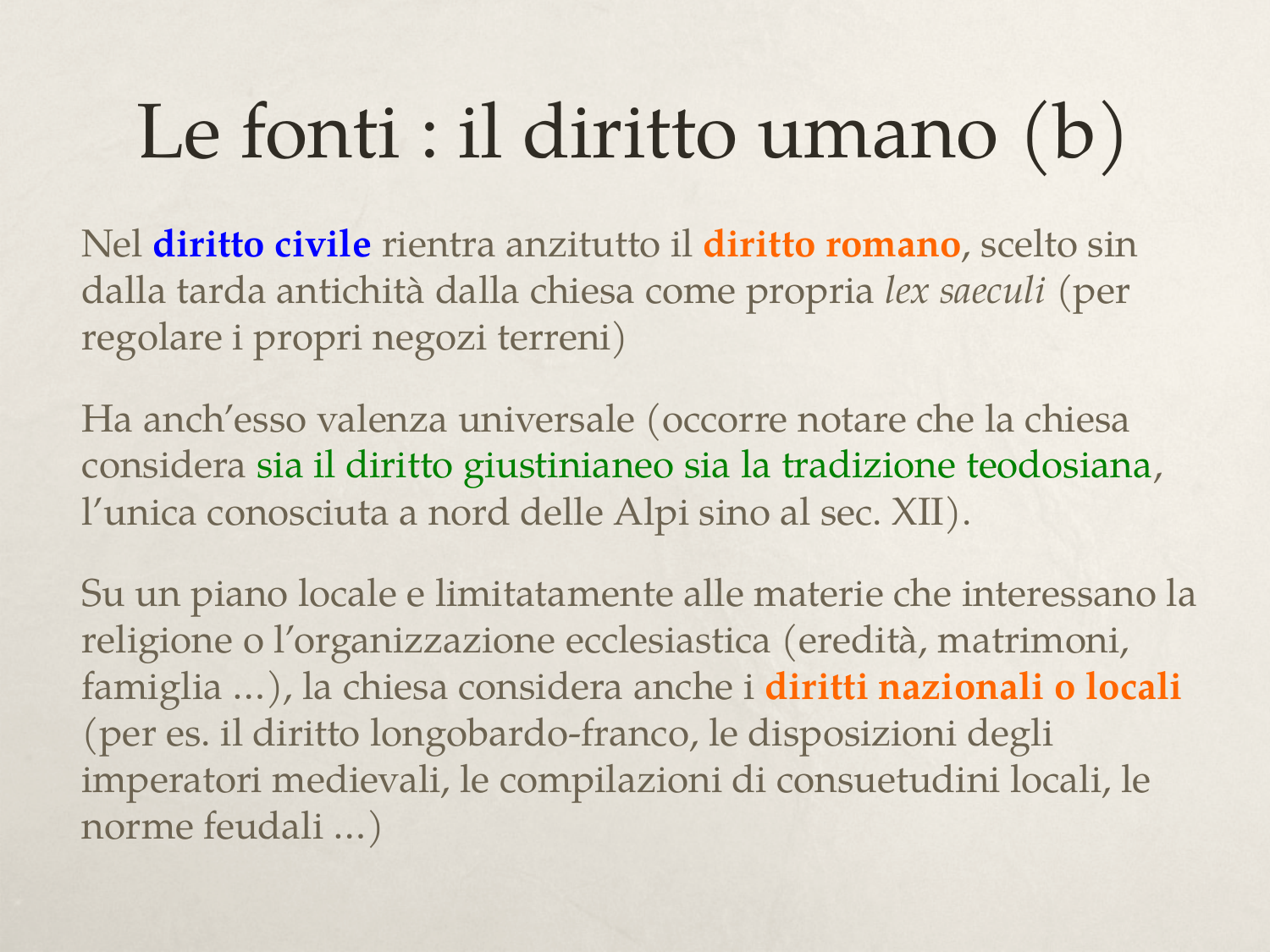

# Le fonti : il diritto umano (b)
Nel diritto civile rientra anzitutto il diritto romano, scelto sin dalla tarda antichità dalla chiesa come propria lex saeculi (per regolare i propri negozi terreni)
Ha anch’esso valenza universale (occorre notare che la chiesa considera sia il diritto giustinianeo sia la tradizione teodosiana, l’unica conosciuta a nord delle Alpi sino al sec. XII).
Su un piano locale e limitatamente alle materie che interessano la religione o l’organizzazione ecclesiastica (eredità, matrimoni, famiglia …), la chiesa considera anche i diritti nazionali o locali (per es. il diritto longobardo-franco, le disposizioni degli imperatori medievali, le compilazioni di consuetudini locali, le norme feudali …)